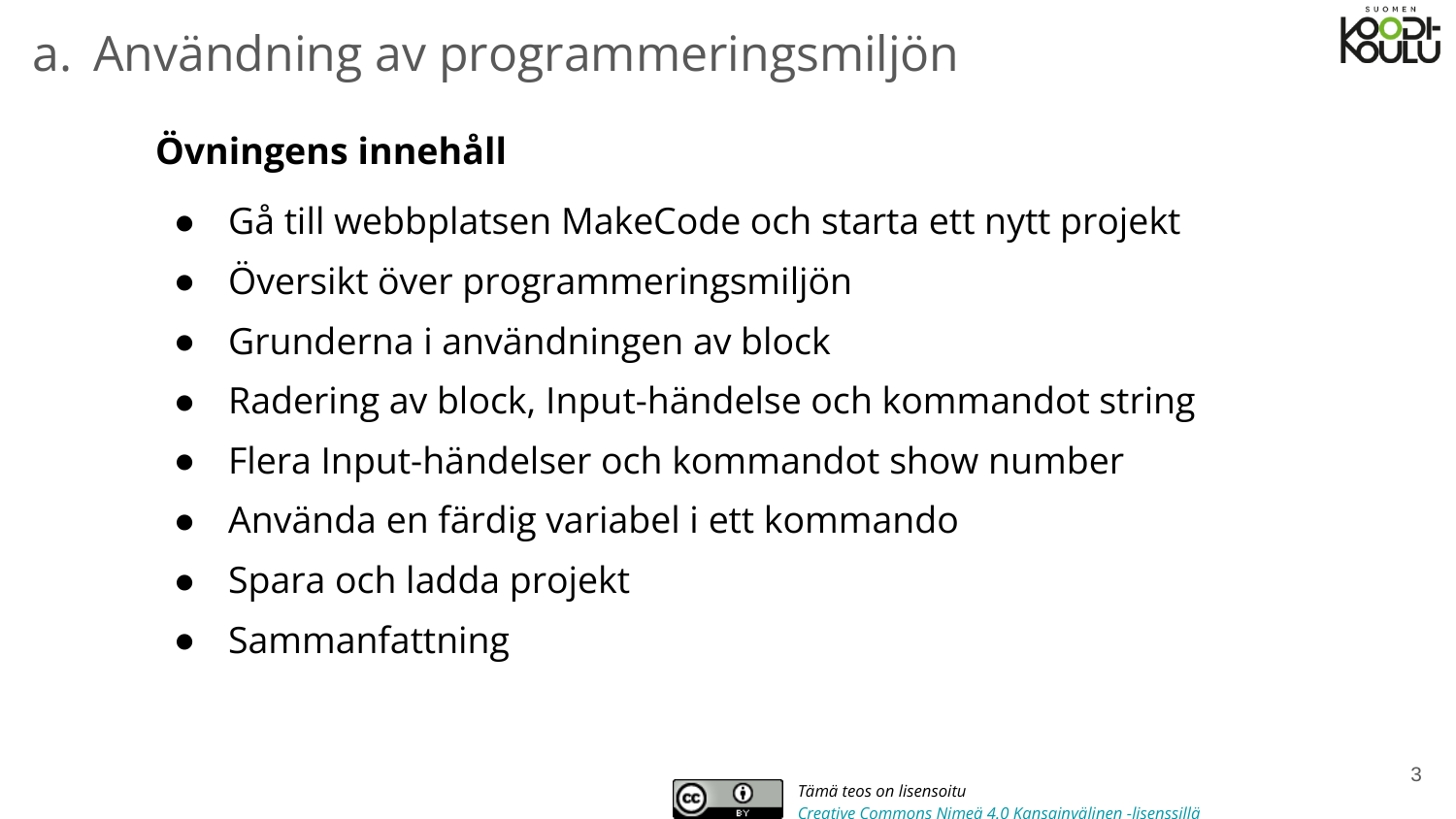

Användning av programmeringsmiljön
# Övningens innehåll
Gå till webbplatsen MakeCode och starta ett nytt projekt
Översikt över programmeringsmiljön
Grunderna i användningen av block
Radering av block, Input-händelse och kommandot string
Flera Input-händelser och kommandot show number
Använda en färdig variabel i ett kommando
Spara och ladda projekt
Sammanfattning
3